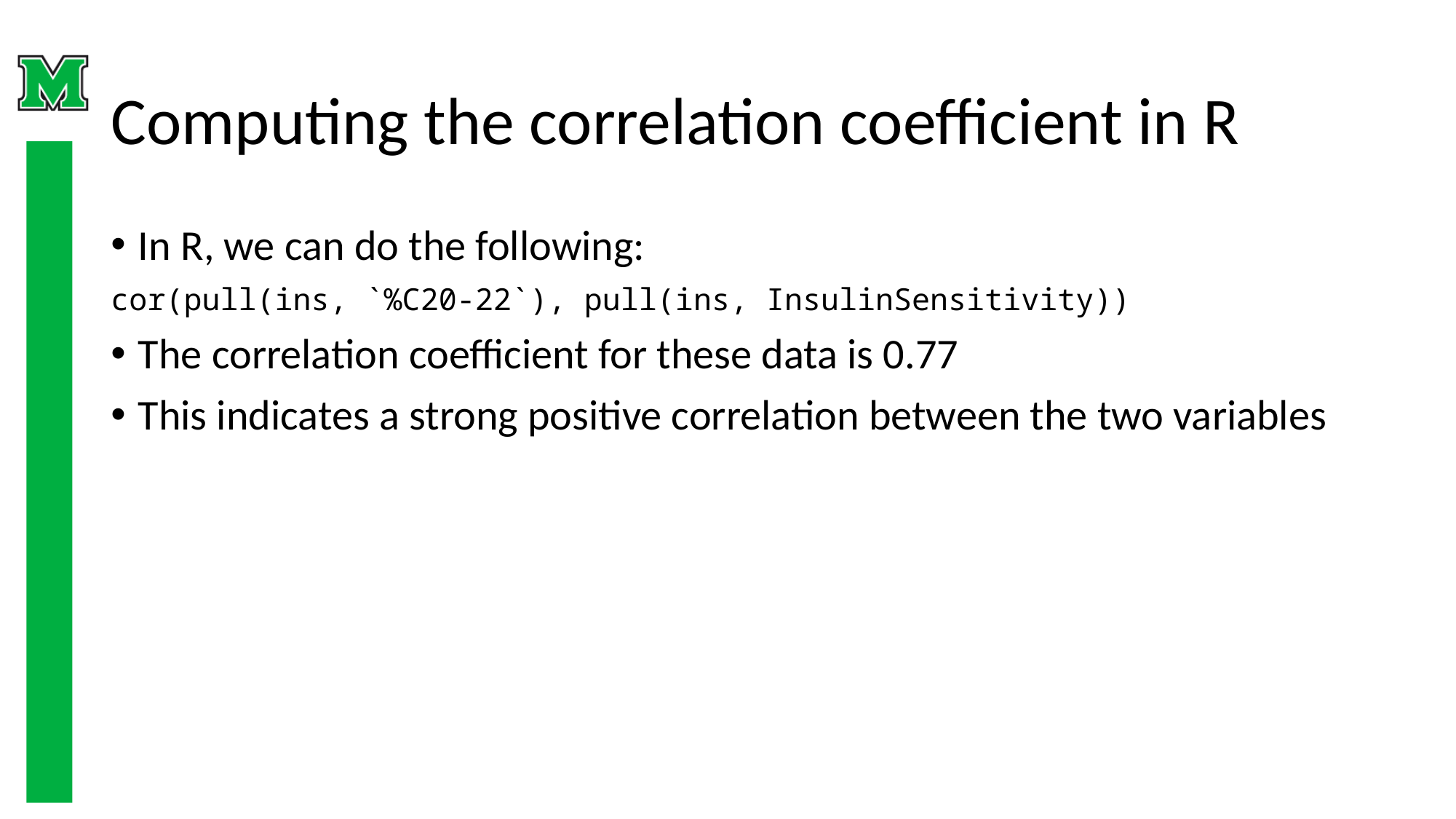

# Computing the correlation coefficient in R
In R, we can do the following:
cor(pull(ins, `%C20-22`), pull(ins, InsulinSensitivity))
The correlation coefficient for these data is 0.77
This indicates a strong positive correlation between the two variables